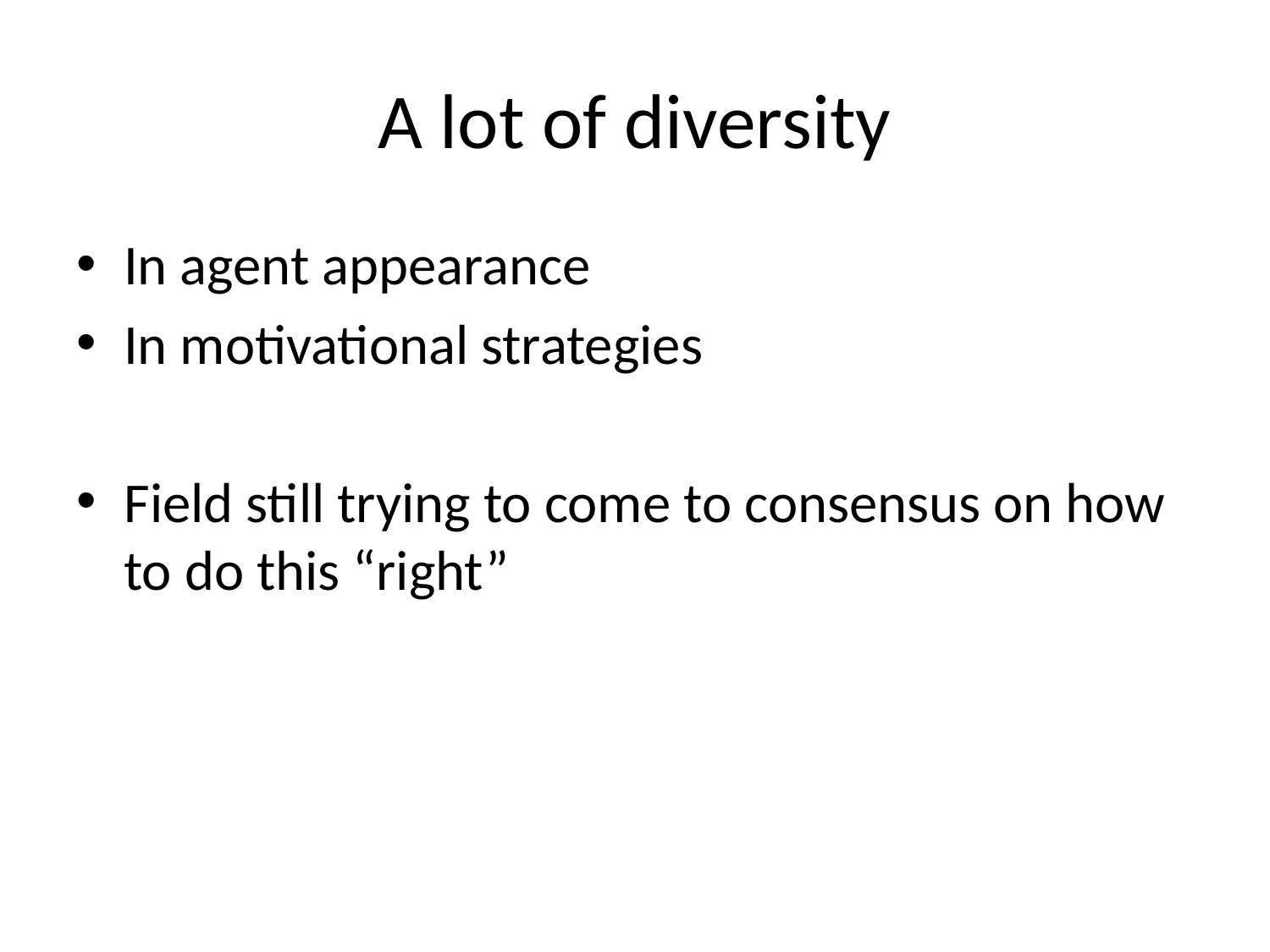

# A lot of diversity
In agent appearance
In motivational strategies

Field still trying to come to consensus on how to do this “right”